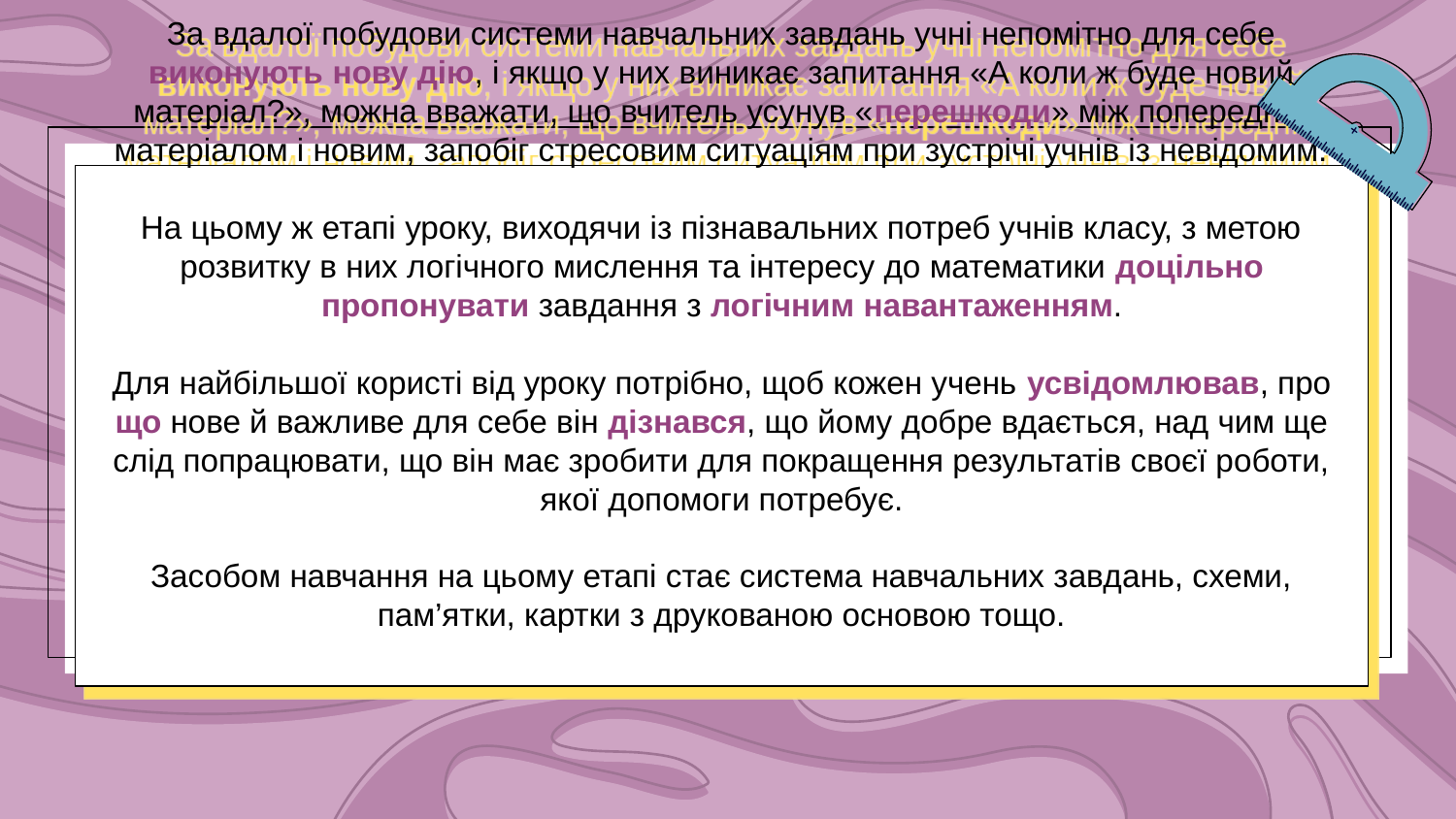

# За вдалої побудови системи навчальних завдань учні непомітно для себе виконують нову дію, і якщо у них виникає запитання «А коли ж буде новий матеріал?», можна вважати, що вчитель усунув «перешкоди» між попереднім матеріалом і новим, запобіг стресовим ситуаціям при зустрічі учнів із невідомим. На цьому ж етапі уроку, виходячи із пізнавальних потреб учнів класу, з метою розвитку в них логічного мислення та інтересу до математики доцільно пропонувати завдання з логічним навантаженням. Для найбільшої користі від уроку потрібно, щоб кожен учень усвідомлював, про що нове й важливе для себе він дізнався, що йому добре вдається, над чим ще слід попрацювати, що він має зробити для покращення результатів своєї роботи, якої допомоги потребує. Засобом навчання на цьому етапі стає система навчальних завдань, схеми, пам’ятки, картки з друкованою основою тощо.